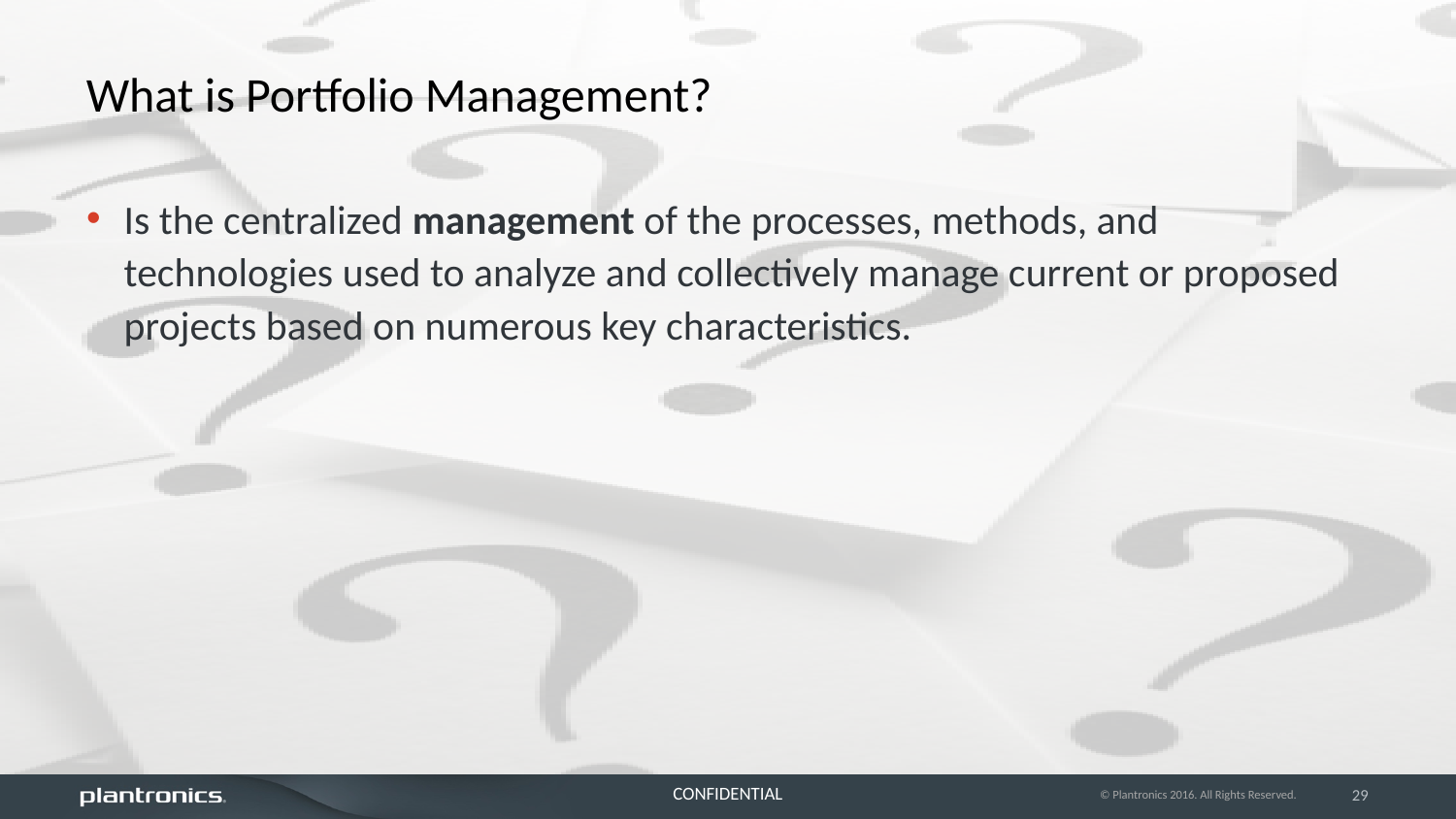

# What is Portfolio Management?
Is the centralized management of the processes, methods, and technologies used to analyze and collectively manage current or proposed projects based on numerous key characteristics.
© Plantronics 2016. All Rights Reserved.
29